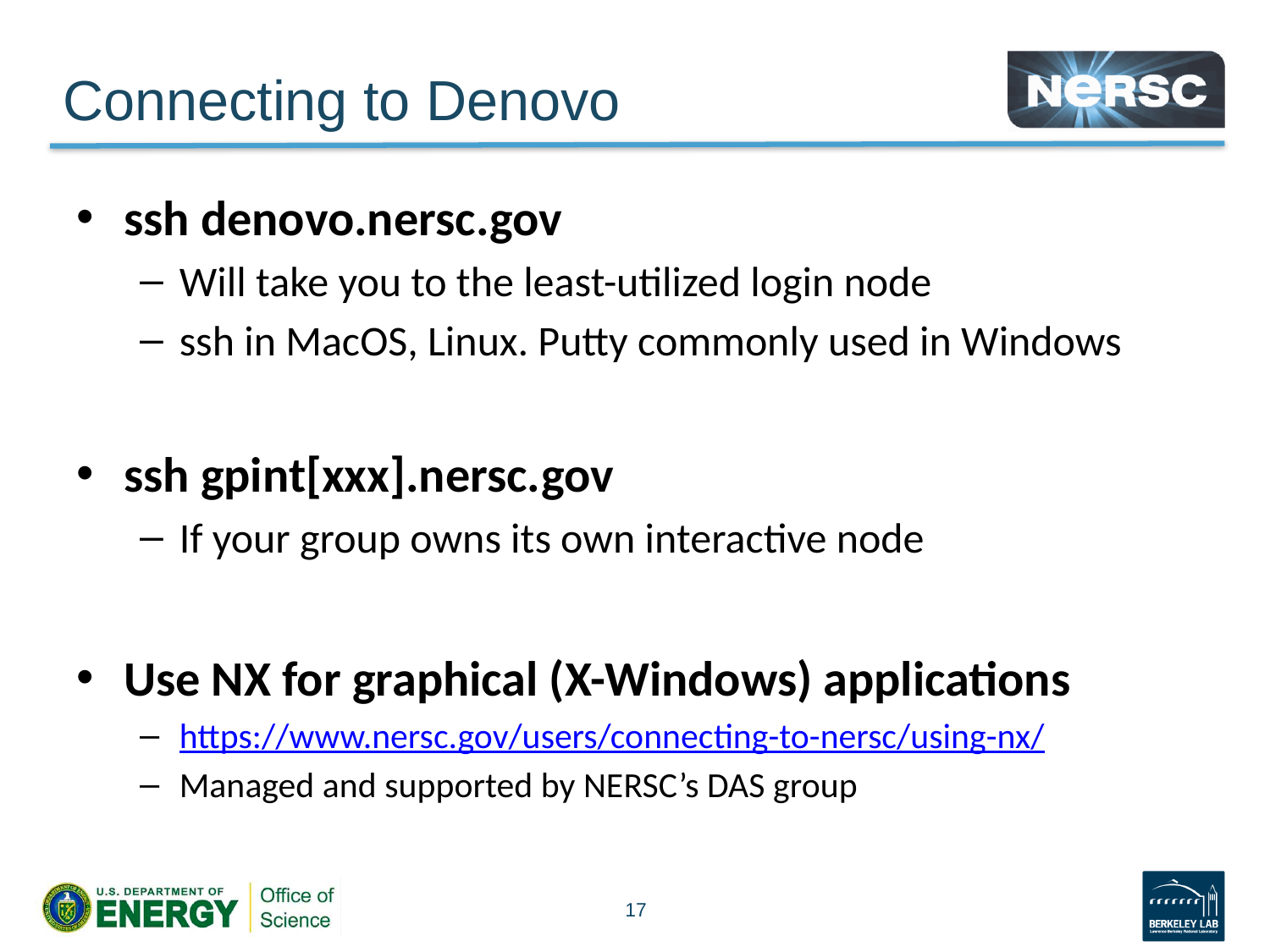

# Connecting to Denovo
ssh denovo.nersc.gov
Will take you to the least-utilized login node
ssh in MacOS, Linux. Putty commonly used in Windows

ssh gpint[xxx].nersc.gov
If your group owns its own interactive node

Use NX for graphical (X-Windows) applications
https://www.nersc.gov/users/connecting-to-nersc/using-nx/
Managed and supported by NERSC’s DAS group
17